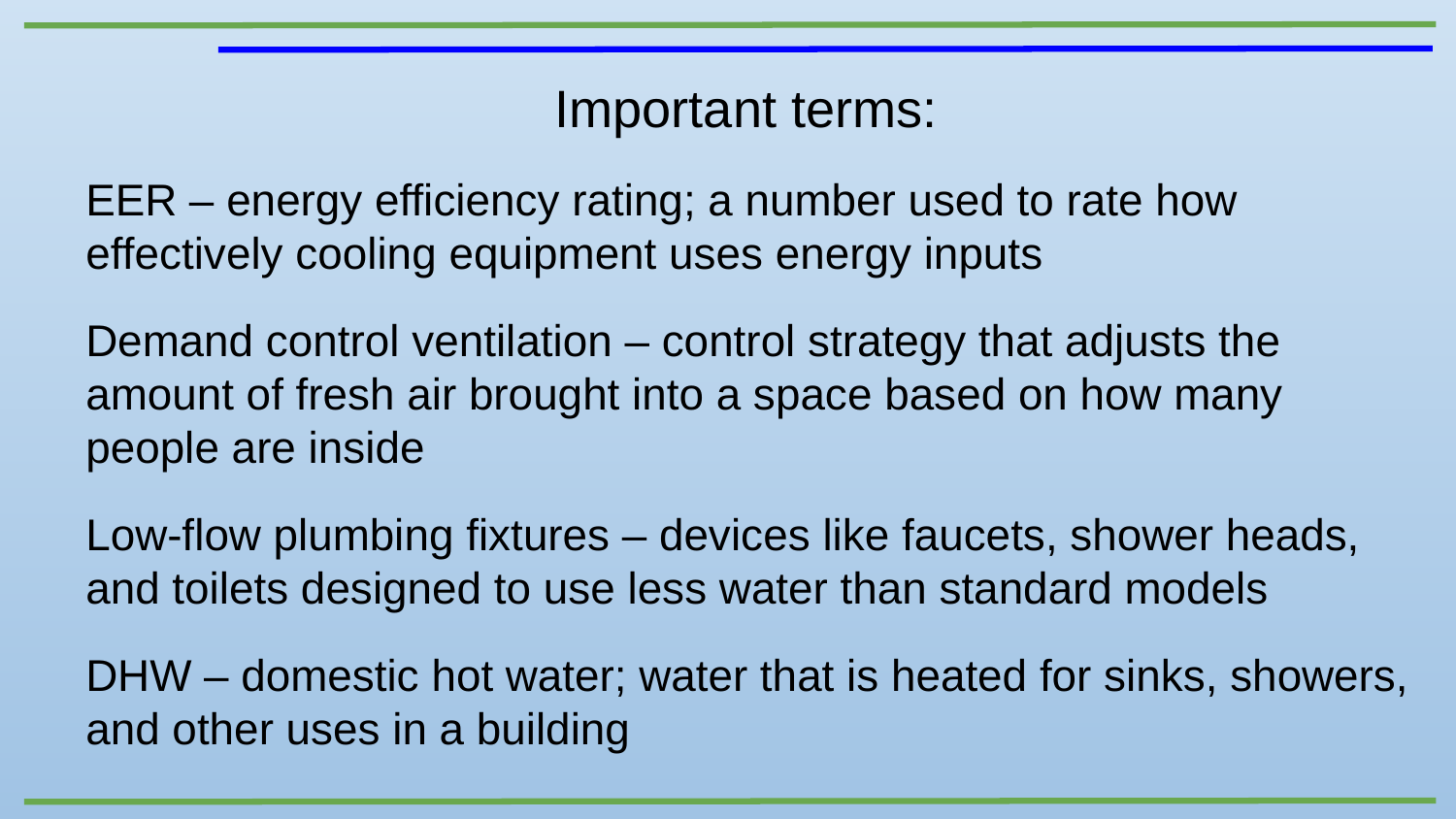

Important terms:

EER – energy efficiency rating; a number used to rate how effectively cooling equipment uses energy inputs

Demand control ventilation – control strategy that adjusts the amount of fresh air brought into a space based on how many people are inside

Low-flow plumbing fixtures – devices like faucets, shower heads, and toilets designed to use less water than standard models

DHW – domestic hot water; water that is heated for sinks, showers, and other uses in a building